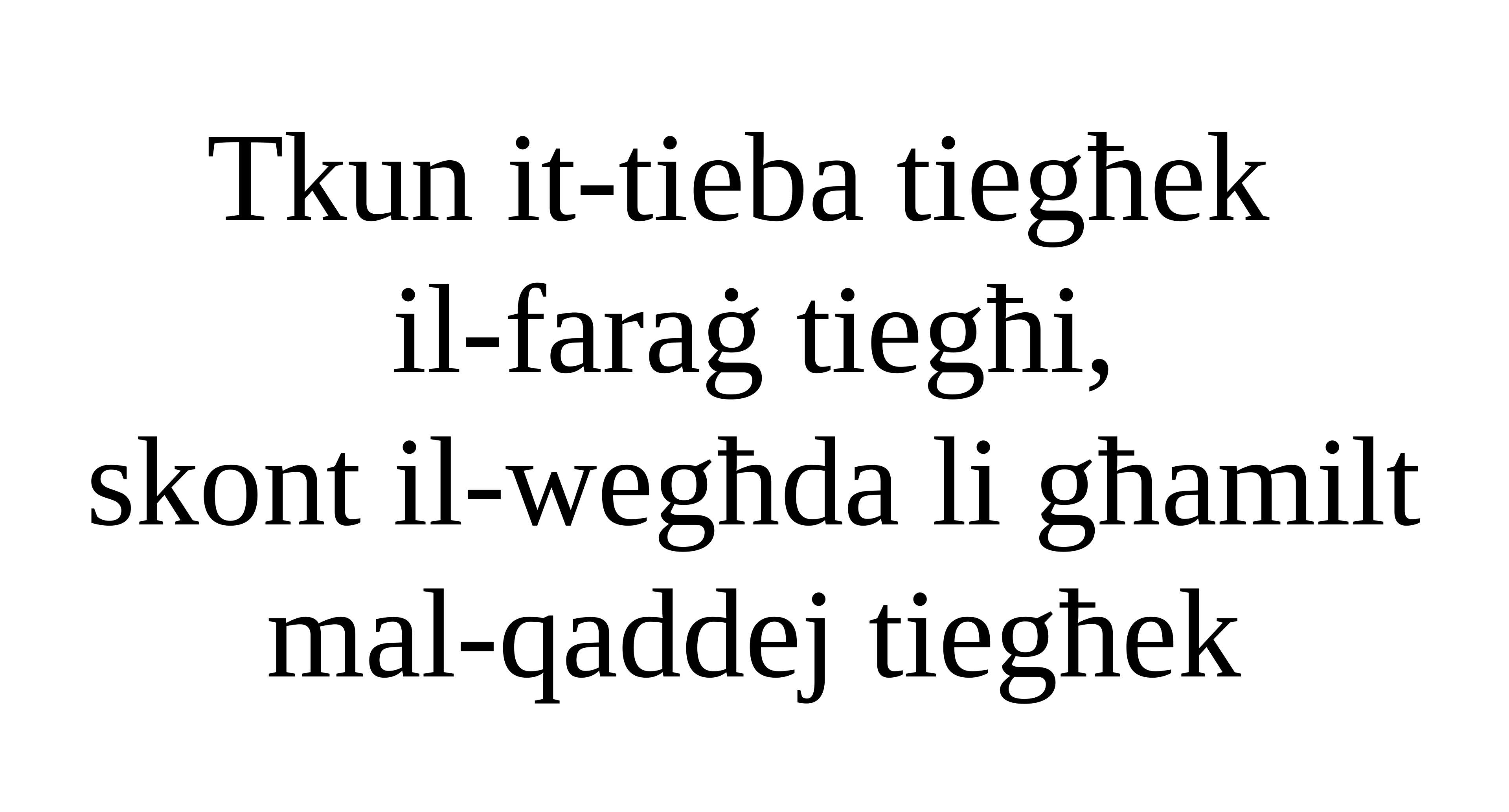

Tkun it-tieba tiegħek
il-faraġ tiegħi,
skont il-wegħda li għamilt mal-qaddej tiegħek